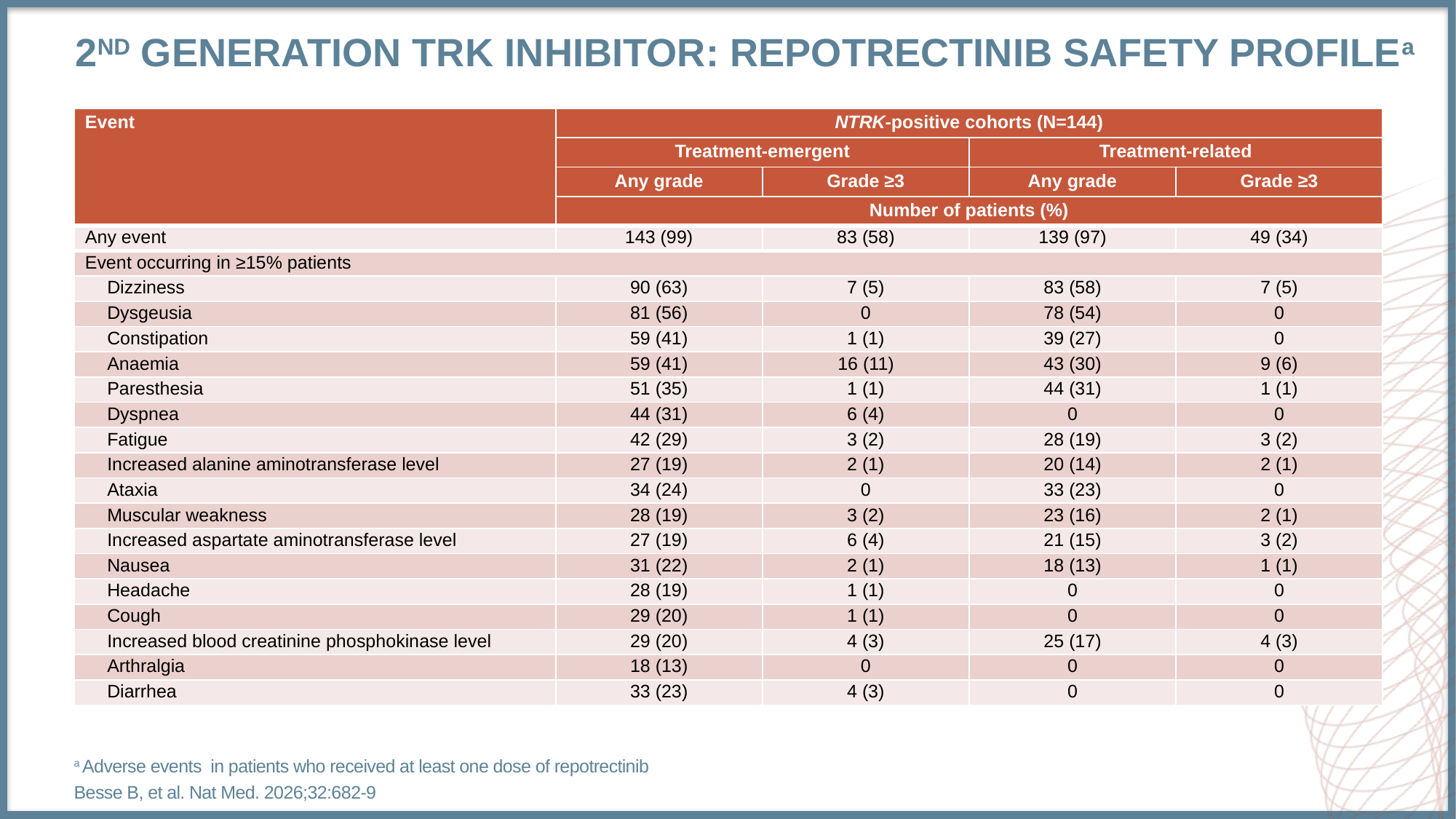

# 2nd Generation TRK INHIBITOR: repotrectinib safety profilea
| Event | NTRK-positive cohorts (N=144) |  |  |  |
| --- | --- | --- | --- | --- |
|  | Treatment-emergent |  | Treatment-related |  |
|  | Any grade | Grade ≥3 | Any grade | Grade ≥3 |
|  | Number of patients (%) |  |  |  |
| Any event | 143 (99) | 83 (58) | 139 (97) | 49 (34) |
| Event occurring in ≥15% patients |  |  |  |  |
| Dizziness | 90 (63) | 7 (5) | 83 (58) | 7 (5) |
| Dysgeusia | 81 (56) | 0 | 78 (54) | 0 |
| Constipation | 59 (41) | 1 (1) | 39 (27) | 0 |
| Anaemia | 59 (41) | 16 (11) | 43 (30) | 9 (6) |
| Paresthesia | 51 (35) | 1 (1) | 44 (31) | 1 (1) |
| Dyspnea | 44 (31) | 6 (4) | 0 | 0 |
| Fatigue | 42 (29) | 3 (2) | 28 (19) | 3 (2) |
| Increased alanine aminotransferase level | 27 (19) | 2 (1) | 20 (14) | 2 (1) |
| Ataxia | 34 (24) | 0 | 33 (23) | 0 |
| Muscular weakness | 28 (19) | 3 (2) | 23 (16) | 2 (1) |
| Increased aspartate aminotransferase level | 27 (19) | 6 (4) | 21 (15) | 3 (2) |
| Nausea | 31 (22) | 2 (1) | 18 (13) | 1 (1) |
| Headache | 28 (19) | 1 (1) | 0 | 0 |
| Cough | 29 (20) | 1 (1) | 0 | 0 |
| Increased blood creatinine phosphokinase level | 29 (20) | 4 (3) | 25 (17) | 4 (3) |
| Arthralgia | 18 (13) | 0 | 0 | 0 |
| Diarrhea | 33 (23) | 4 (3) | 0 | 0 |
a Adverse events  in patients who received at least one dose of repotrectinib
Besse B, et al. Nat Med. 2026;32:682-9